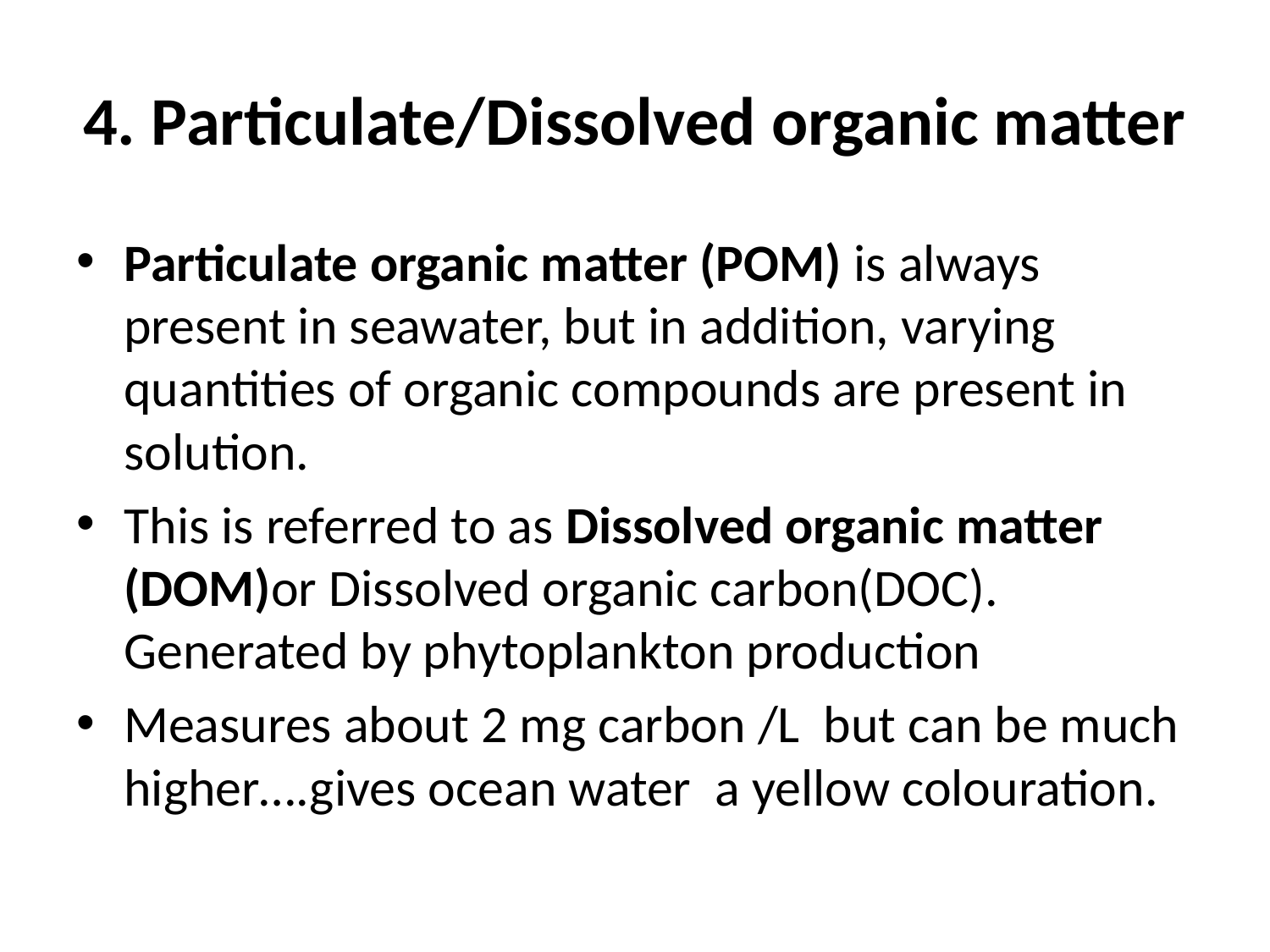

# 4. Particulate/Dissolved organic matter
Particulate organic matter (POM) is always present in seawater, but in addition, varying quantities of organic compounds are present in solution.
This is referred to as Dissolved organic matter (DOM)or Dissolved organic carbon(DOC). Generated by phytoplankton production
Measures about 2 mg carbon /L  but can be much higher….gives ocean water  a yellow colouration.